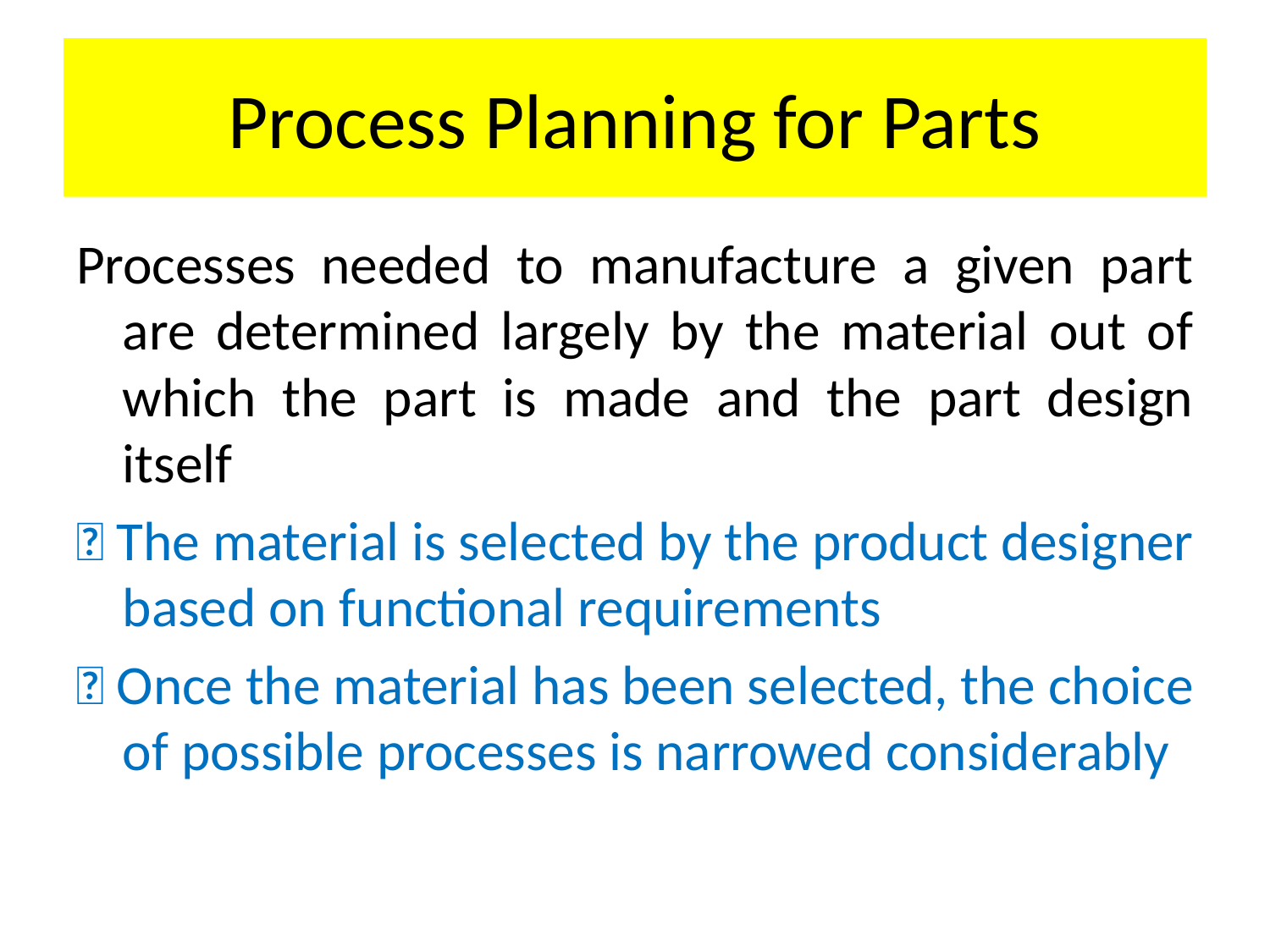

# Process Planning for Parts
Processes needed to manufacture a given part are determined largely by the material out of which the part is made and the part design itself
􀂃 The material is selected by the product designer based on functional requirements
􀂃 Once the material has been selected, the choice of possible processes is narrowed considerably